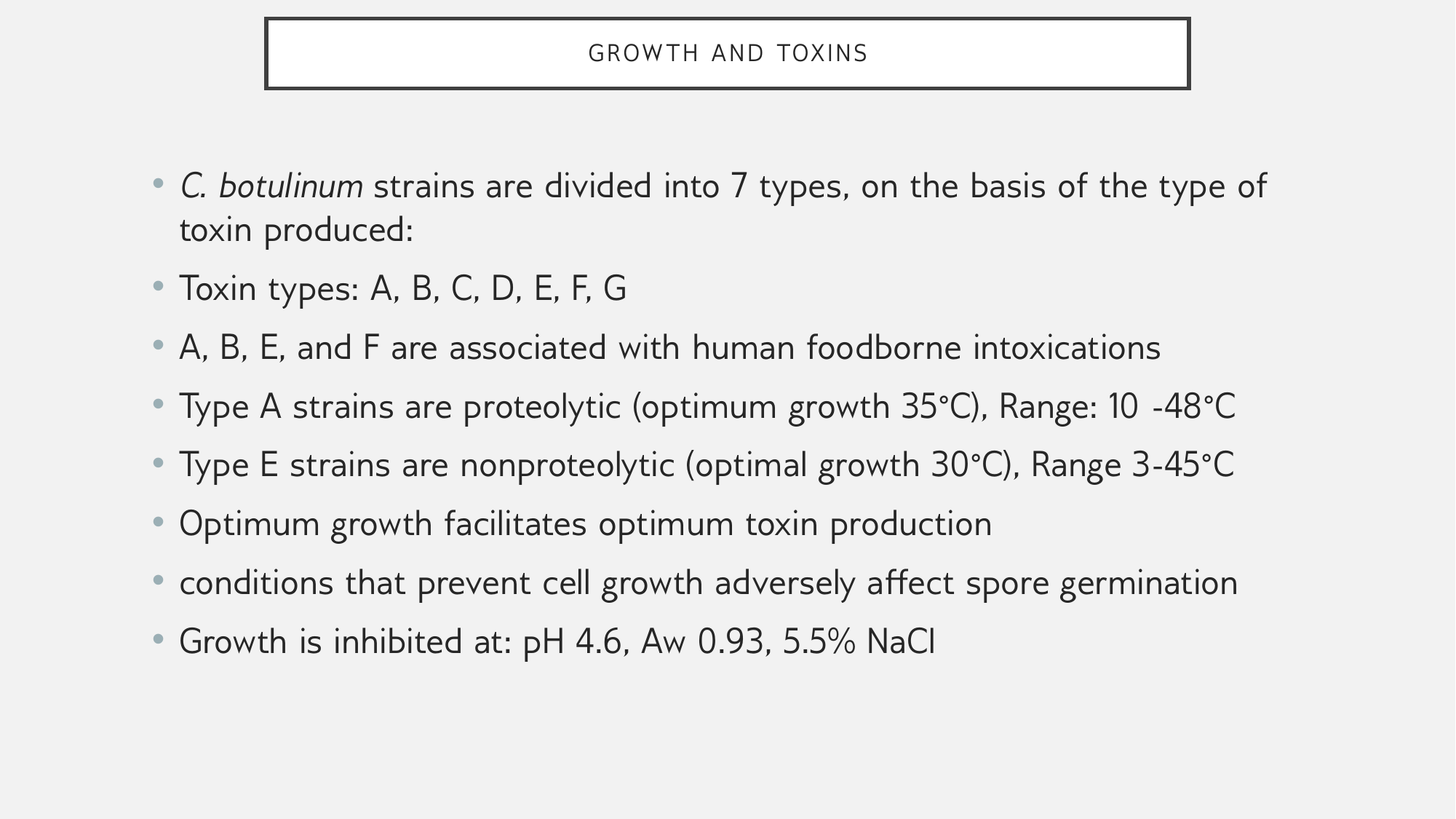

# Growth and toxins
C. botulinum strains are divided into 7 types, on the basis of the type of toxin produced:
Toxin types: A, B, C, D, E, F, G
A, B, E, and F are associated with human foodborne intoxications
Type A strains are proteolytic (optimum growth 35°C), Range: 10 -48°C
Type E strains are nonproteolytic (optimal growth 30°C), Range 3-45°C
Optimum growth facilitates optimum toxin production
conditions that prevent cell growth adversely affect spore germination
Growth is inhibited at: pH 4.6, Aw 0.93, 5.5% NaCl